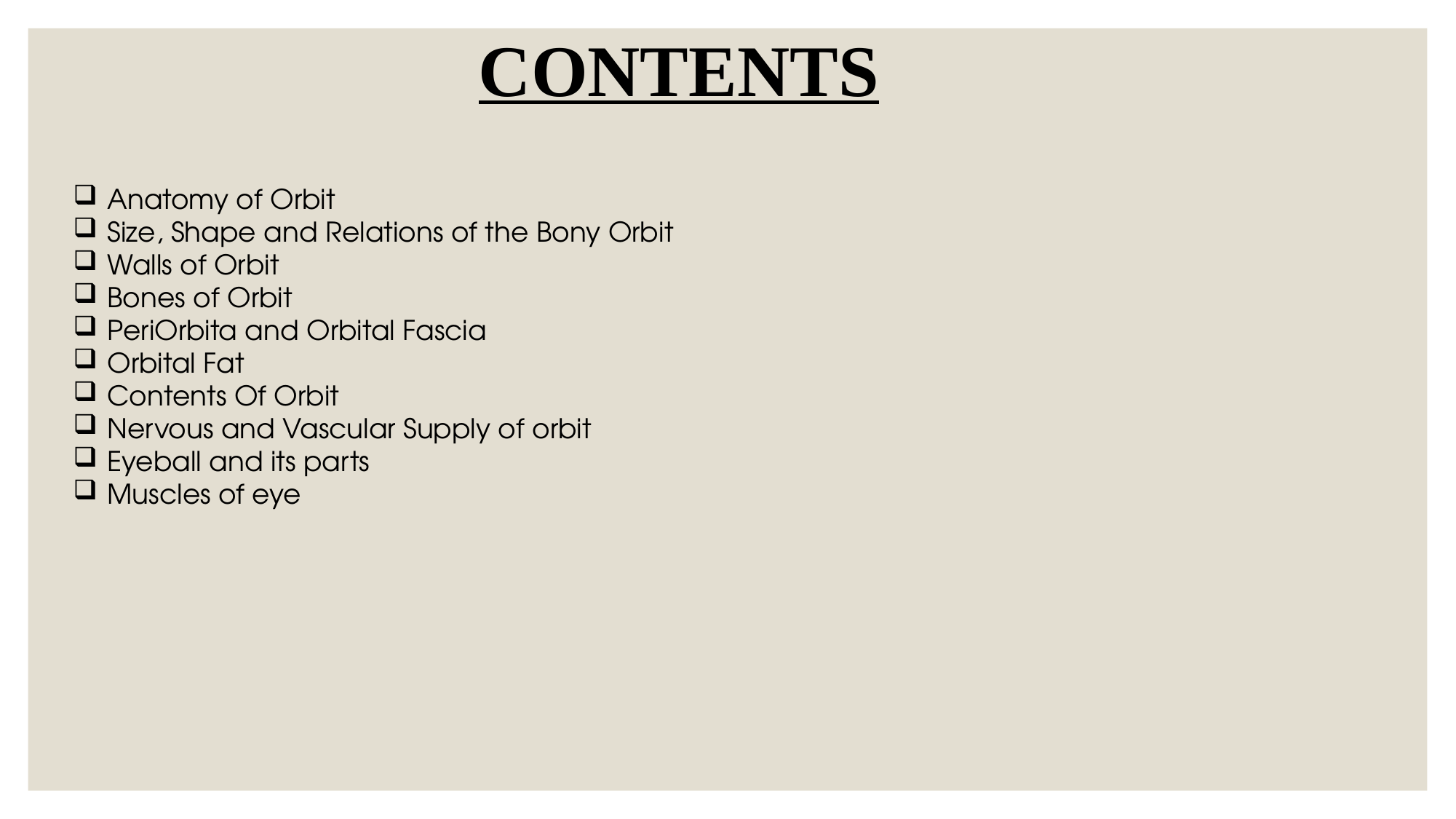

CONTENTS
Anatomy of Orbit
Size, Shape and Relations of the Bony Orbit
Walls of Orbit
Bones of Orbit
PeriOrbita and Orbital Fascia
Orbital Fat
Contents Of Orbit
Nervous and Vascular Supply of orbit
Eyeball and its parts
Muscles of eye